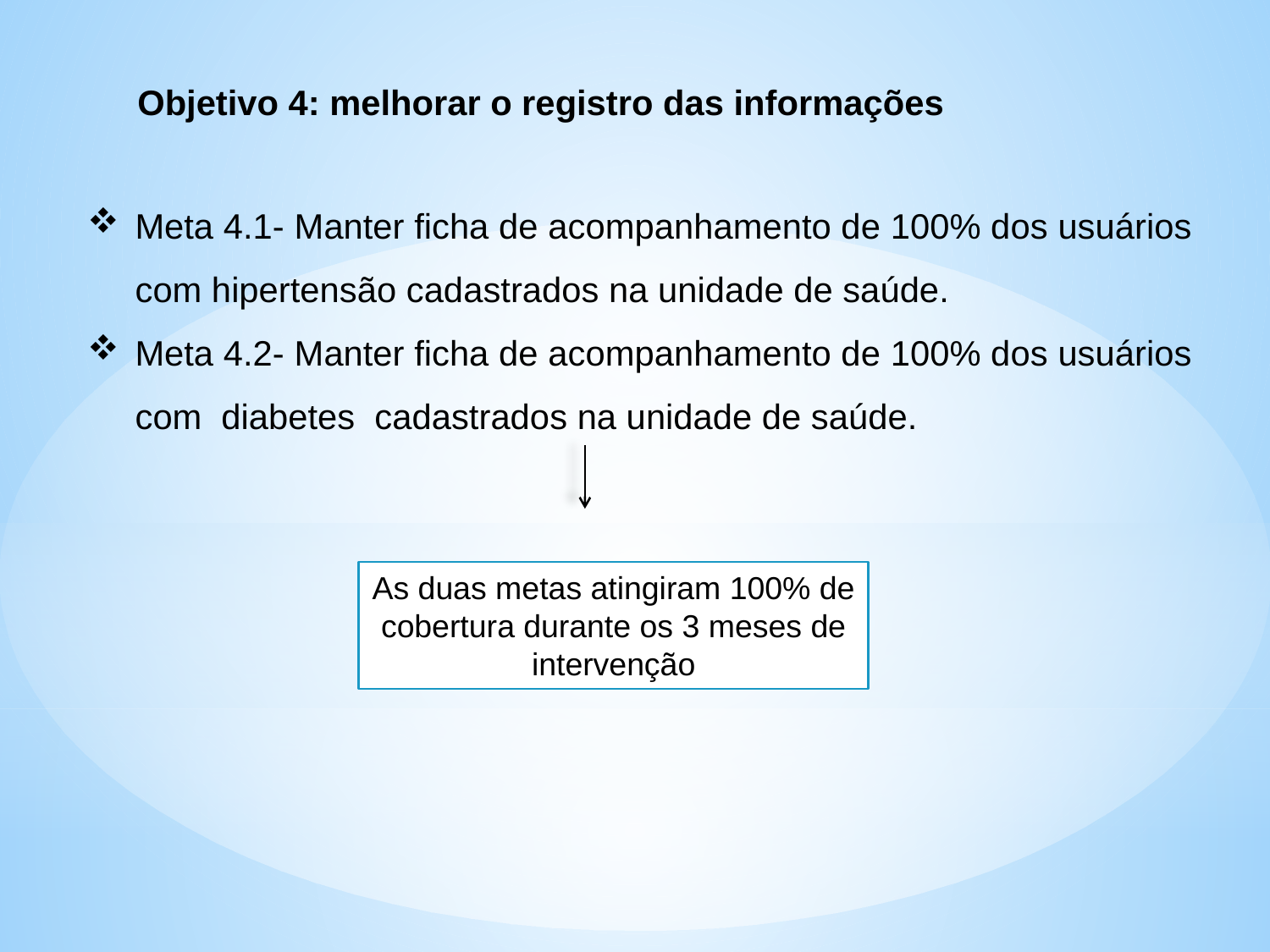

Objetivo 4: melhorar o registro das informações
Meta 4.1- Manter ficha de acompanhamento de 100% dos usuários com hipertensão cadastrados na unidade de saúde.
Meta 4.2- Manter ficha de acompanhamento de 100% dos usuários com  diabetes  cadastrados na unidade de saúde.
As duas metas atingiram 100% de cobertura durante os 3 meses de intervenção